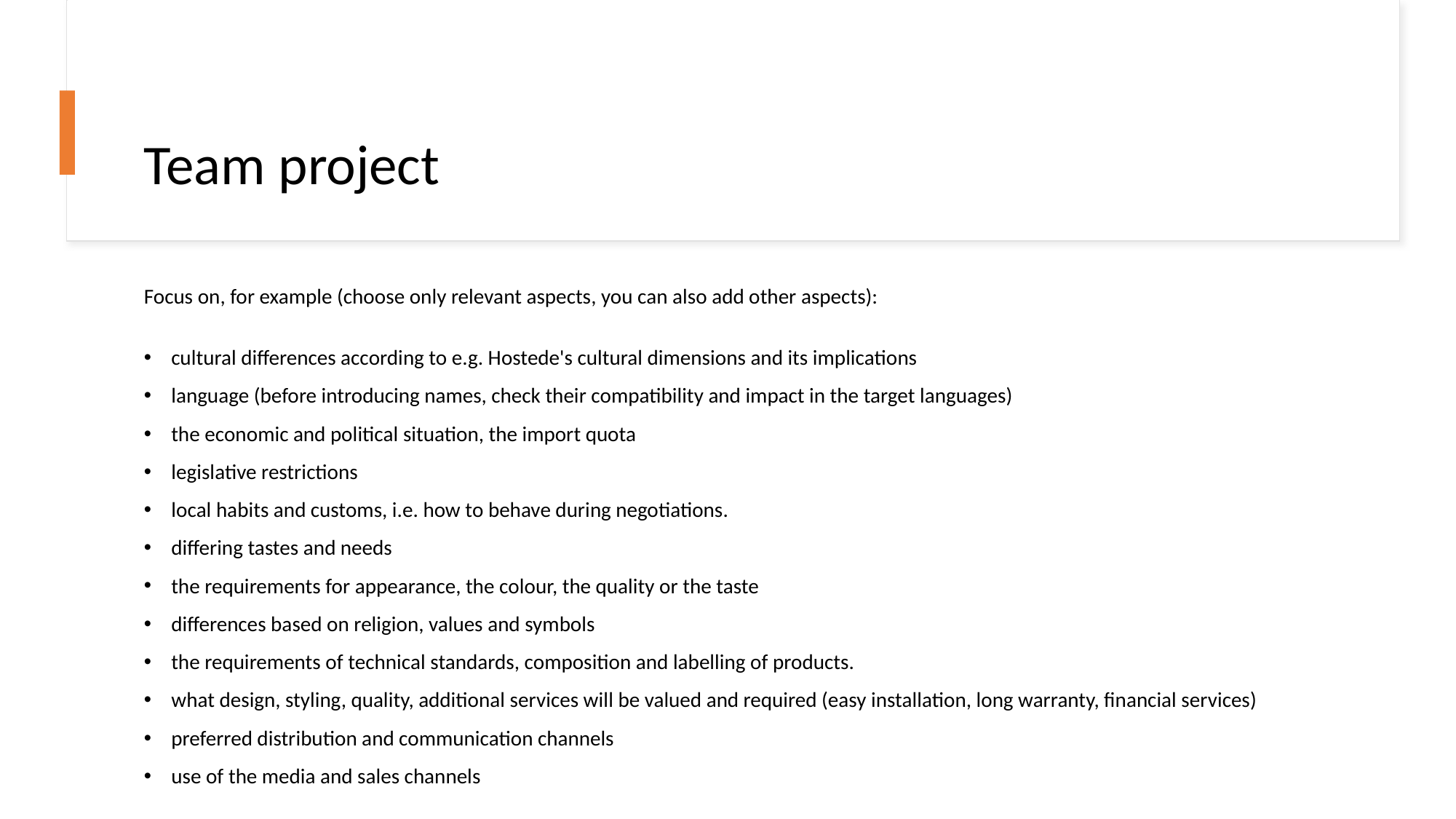

# Team project

Focus on, for example (choose only relevant aspects, you can also add other aspects):
cultural differences according to e.g. Hostede's cultural dimensions and its implications
language (before introducing names, check their compatibility and impact in the target languages)
the economic and political situation, the import quota
legislative restrictions
local habits and customs, i.e. how to behave during negotiations.
differing tastes and needs
the requirements for appearance, the colour, the quality or the taste
differences based on religion, values and symbols
the requirements of technical standards, composition and labelling of products.
what design, styling, quality, additional services will be valued and required (easy installation, long warranty, financial services)
preferred distribution and communication channels
use of the media and sales channels